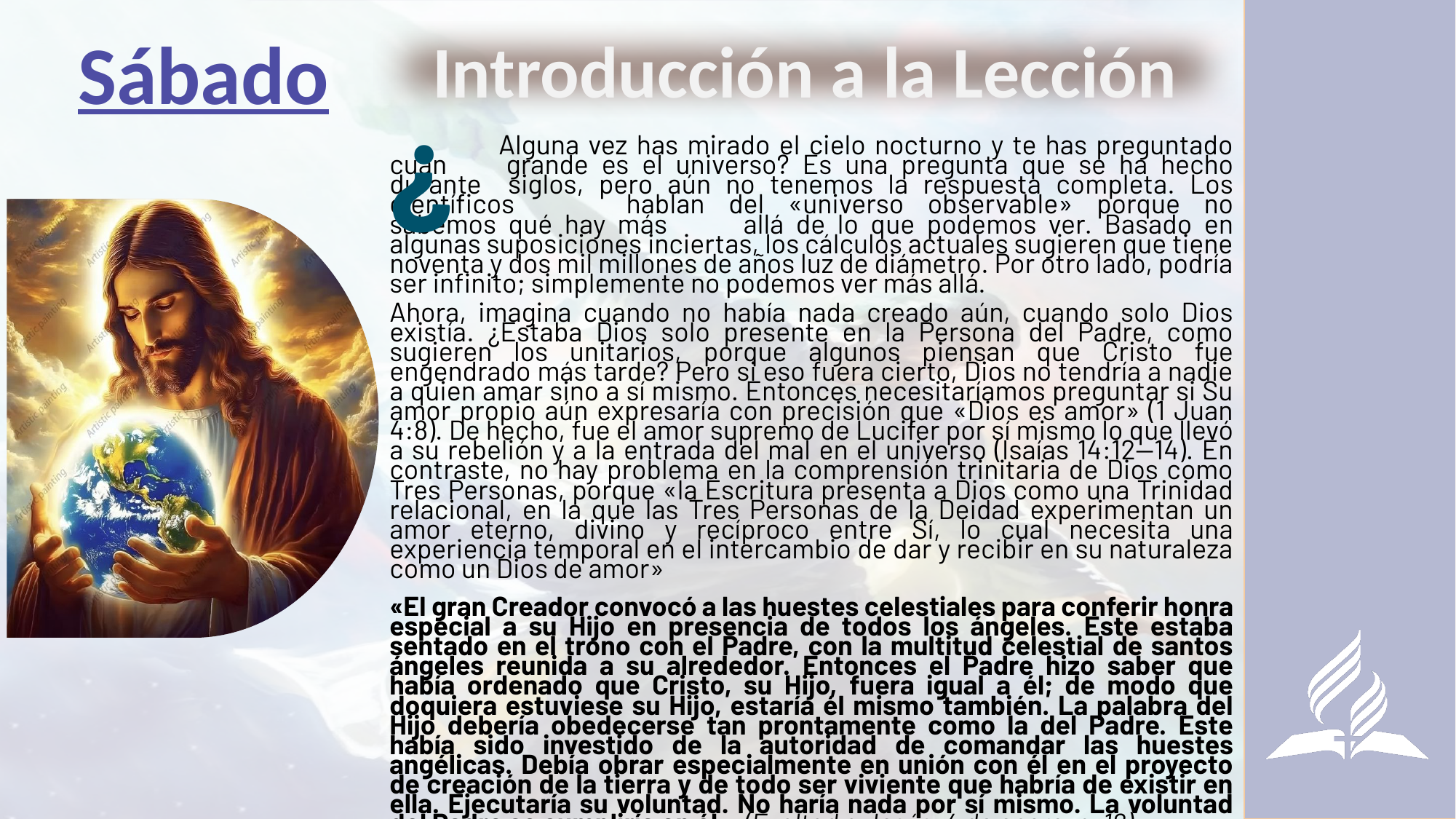

Sábado
Introducción a la Lección
¿
	Alguna vez has mirado el cielo nocturno y te has preguntado cuán 	grande es el universo? Es una pregunta que se ha hecho durante 	siglos, pero aún no tenemos la respuesta completa. Los científicos 	hablan del «universo observable» porque no sabemos qué hay más 	allá de lo que podemos ver. Basado en algunas suposiciones inciertas, los cálculos actuales sugieren que tiene noventa y dos mil millones de años luz de diámetro. Por otro lado, podría ser infinito; simplemente no podemos ver más allá.
Ahora, imagina cuando no había nada creado aún, cuando solo Dios existía. ¿Estaba Dios solo presente en la Persona del Padre, como sugieren los unitarios, porque algunos piensan que Cristo fue engendrado más tarde? Pero si eso fuera cierto, Dios no tendría a nadie a quien amar sino a sí mismo. Entonces necesitaríamos preguntar si Su amor propio aún expresaría con precisión que «Dios es amor» (1 Juan 4:8). De hecho, fue el amor supremo de Lucifer por sí mismo lo que llevó a su rebelión y a la entrada del mal en el universo (Isaías 14:12—14). En contraste, no hay problema en la comprensión trinitaria de Dios como Tres Personas, porque «la Escritura presenta a Dios como una Trinidad relacional, en la que las Tres Personas de la Deidad experimentan un amor eterno, divino y recíproco entre Sí, lo cual necesita una experiencia temporal en el intercambio de dar y recibir en su naturaleza como un Dios de amor»
«El gran Creador convocó a las huestes celestiales para conferir honra especial a su Hijo en presencia de todos los ángeles. Este estaba sentado en el trono con el Padre, con la multitud celestial de santos ángeles reunida a su alrededor. Entonces el Padre hizo saber que había ordenado que Cristo, su Hijo, fuera igual a él; de modo que doquiera estuviese su Hijo, estaría él mismo también. La palabra del Hijo debería obedecerse tan prontamente como la del Padre. Este había sido investido de la autoridad de comandar las huestes angélicas. Debía obrar especialmente en unión con él en el proyecto de creación de la tierra y de todo ser viviente que habría de existir en ella. Ejecutaría su voluntad. No haría nada por sí mismo. La voluntad del Padre se cumpliría en él.» (Exaltad a Jesús, 4 de enero, p. 12).